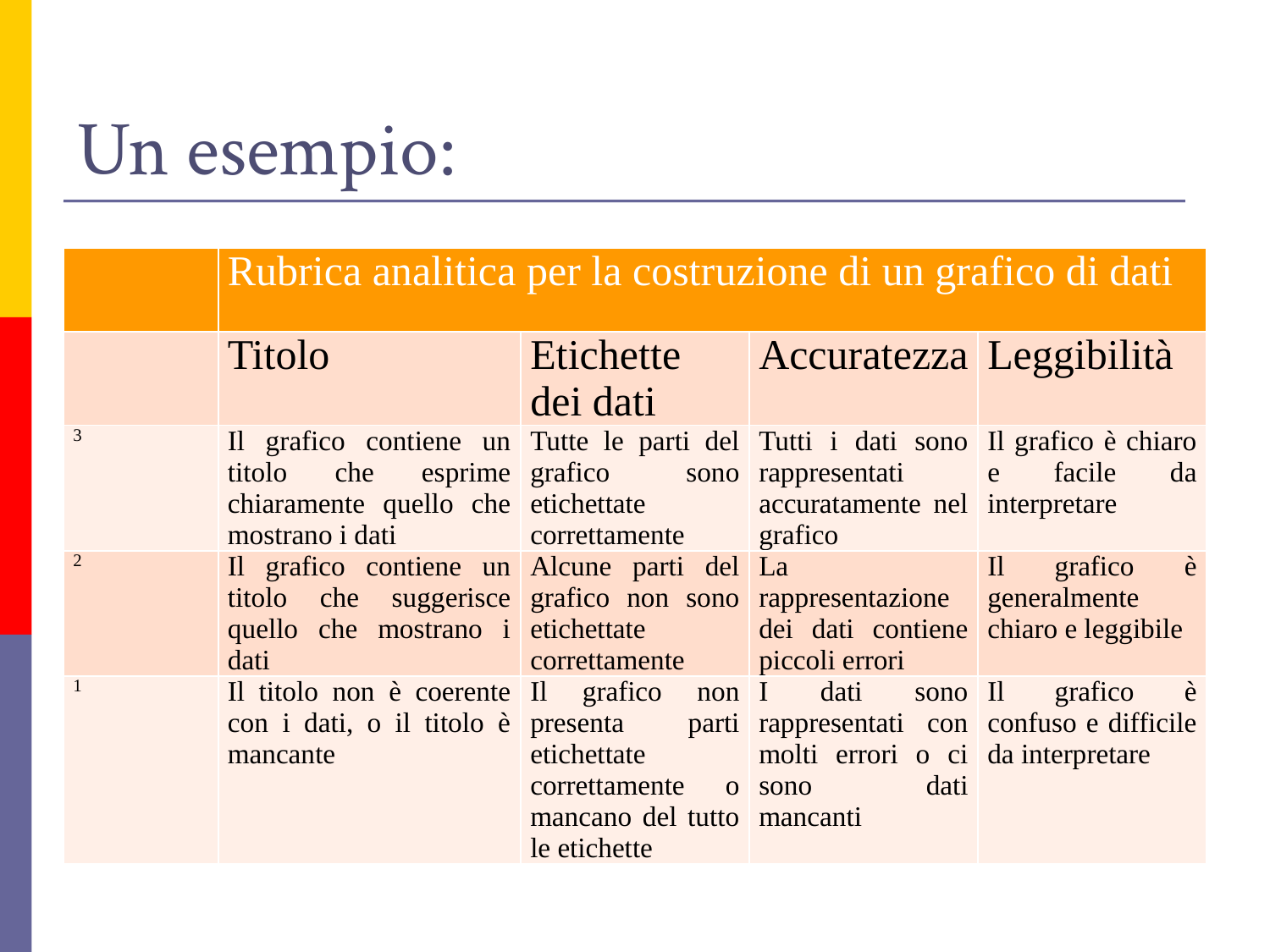

# Un esempio:
|  | Rubrica analitica per la costruzione di un grafico di dati |  |  |  |
| --- | --- | --- | --- | --- |
|  | Titolo | Etichette dei dati | Accuratezza | Leggibilità |
| 3 | Il grafico contiene un titolo che esprime chiaramente quello che mostrano i dati | Tutte le parti del grafico sono etichettate correttamente | Tutti i dati sono rappresentati accuratamente nel grafico | Il grafico è chiaro e facile da interpretare |
| 2 | Il grafico contiene un titolo che suggerisce quello che mostrano i dati | Alcune parti del grafico non sono etichettate correttamente | La rappresentazione dei dati contiene piccoli errori | Il grafico è generalmente chiaro e leggibile |
| 1 | Il titolo non è coerente con i dati, o il titolo è mancante | Il grafico non presenta parti etichettate correttamente o mancano del tutto le etichette | I dati sono rappresentati con molti errori o ci sono dati mancanti | Il grafico è confuso e difficile da interpretare |